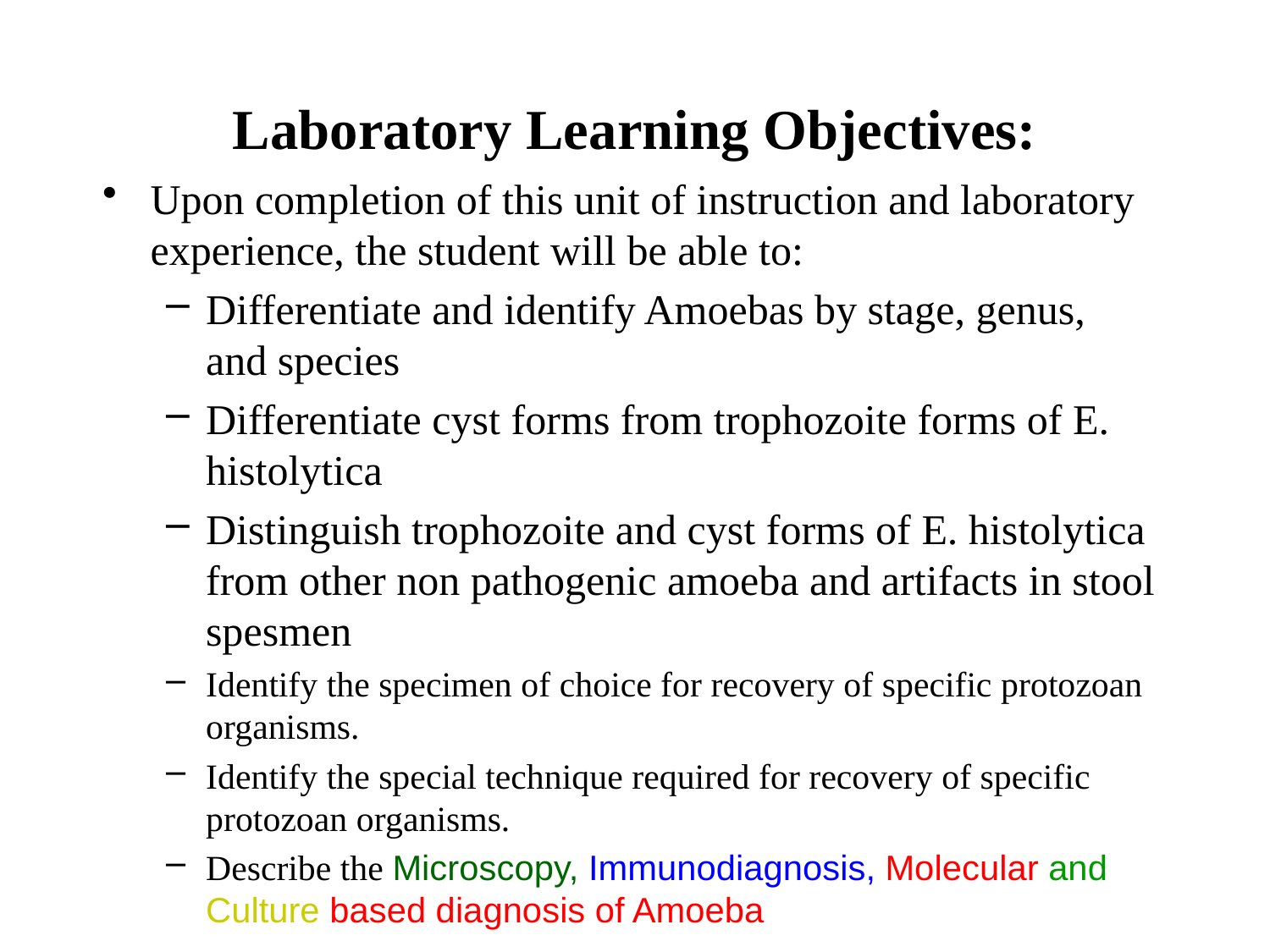

# Laboratory Learning Objectives:
Upon completion of this unit of instruction and laboratory experience, the student will be able to:
Differentiate and identify Amoebas by stage, genus, and species
Differentiate cyst forms from trophozoite forms of E. histolytica
Distinguish trophozoite and cyst forms of E. histolytica from other non pathogenic amoeba and artifacts in stool spesmen
Identify the specimen of choice for recovery of specific protozoan organisms.
Identify the special technique required for recovery of specific protozoan organisms.
Describe the Microscopy, Immunodiagnosis, Molecular and Culture based diagnosis of Amoeba